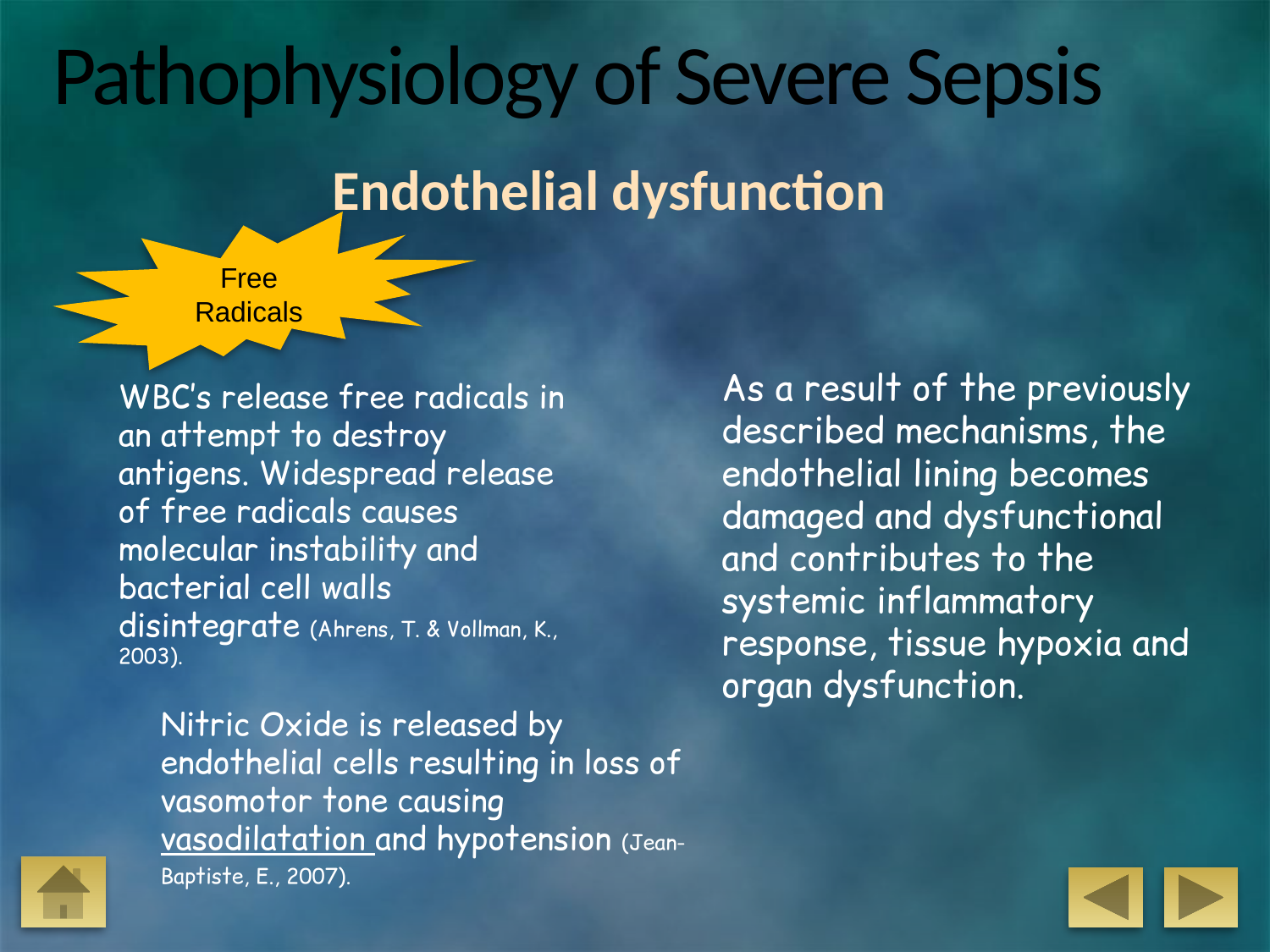

# Pathophysiology of Severe Sepsis
Endothelial dysfunction
Free Radicals
As a result of the previously described mechanisms, the endothelial lining becomes damaged and dysfunctional and contributes to the systemic inflammatory response, tissue hypoxia and organ dysfunction.
WBC’s release free radicals in an attempt to destroy antigens. Widespread release of free radicals causes molecular instability and bacterial cell walls disintegrate (Ahrens, T. & Vollman, K., 2003).
Nitric Oxide is released by endothelial cells resulting in loss of vasomotor tone causing vasodilatation and hypotension (Jean-Baptiste, E., 2007).